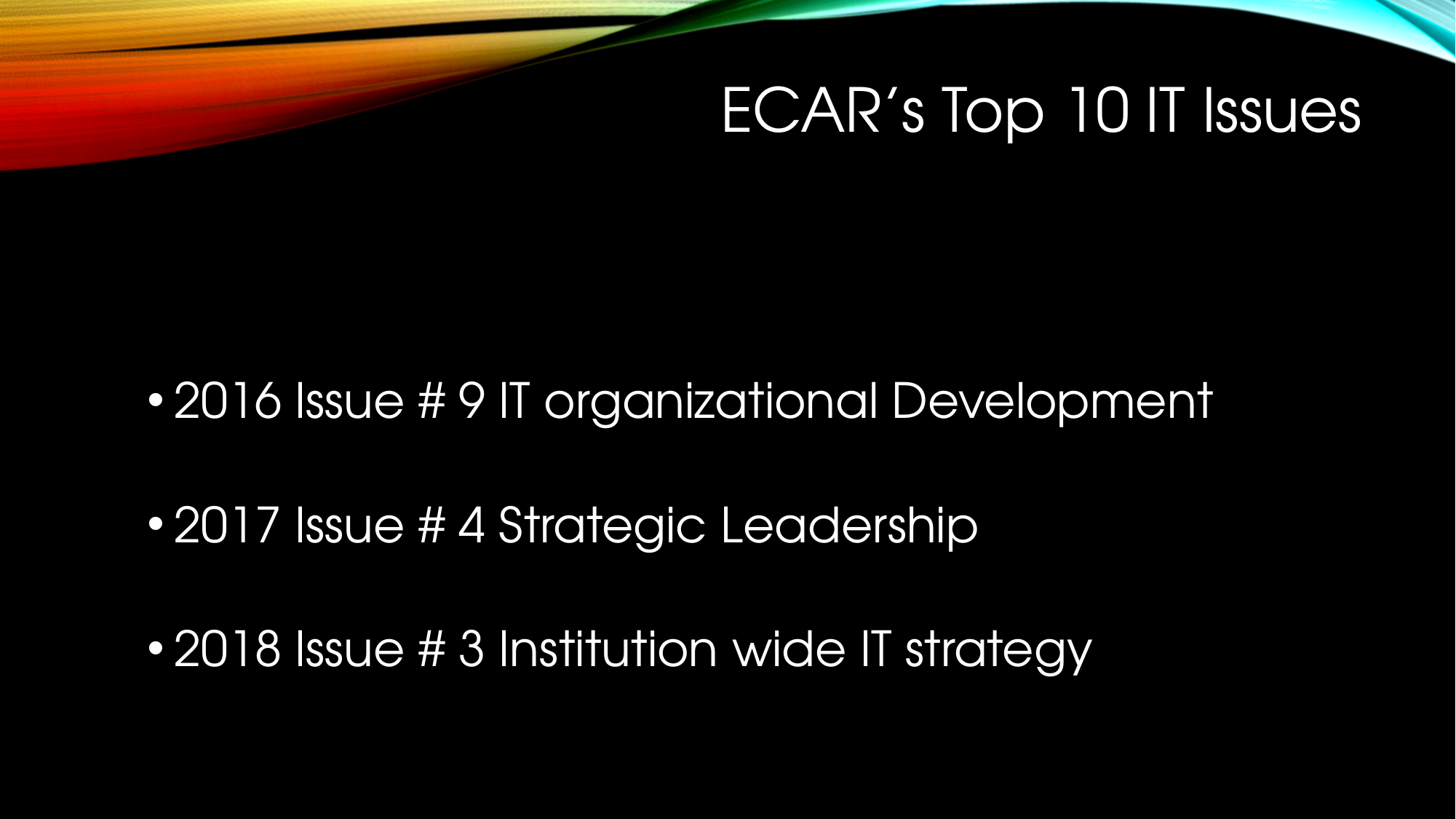

ECAR’s Top 10 IT Issues

2016 Issue # 9 IT organizational Development
2017 Issue # 4 Strategic Leadership
2018 Issue # 3 Institution wide IT strategy